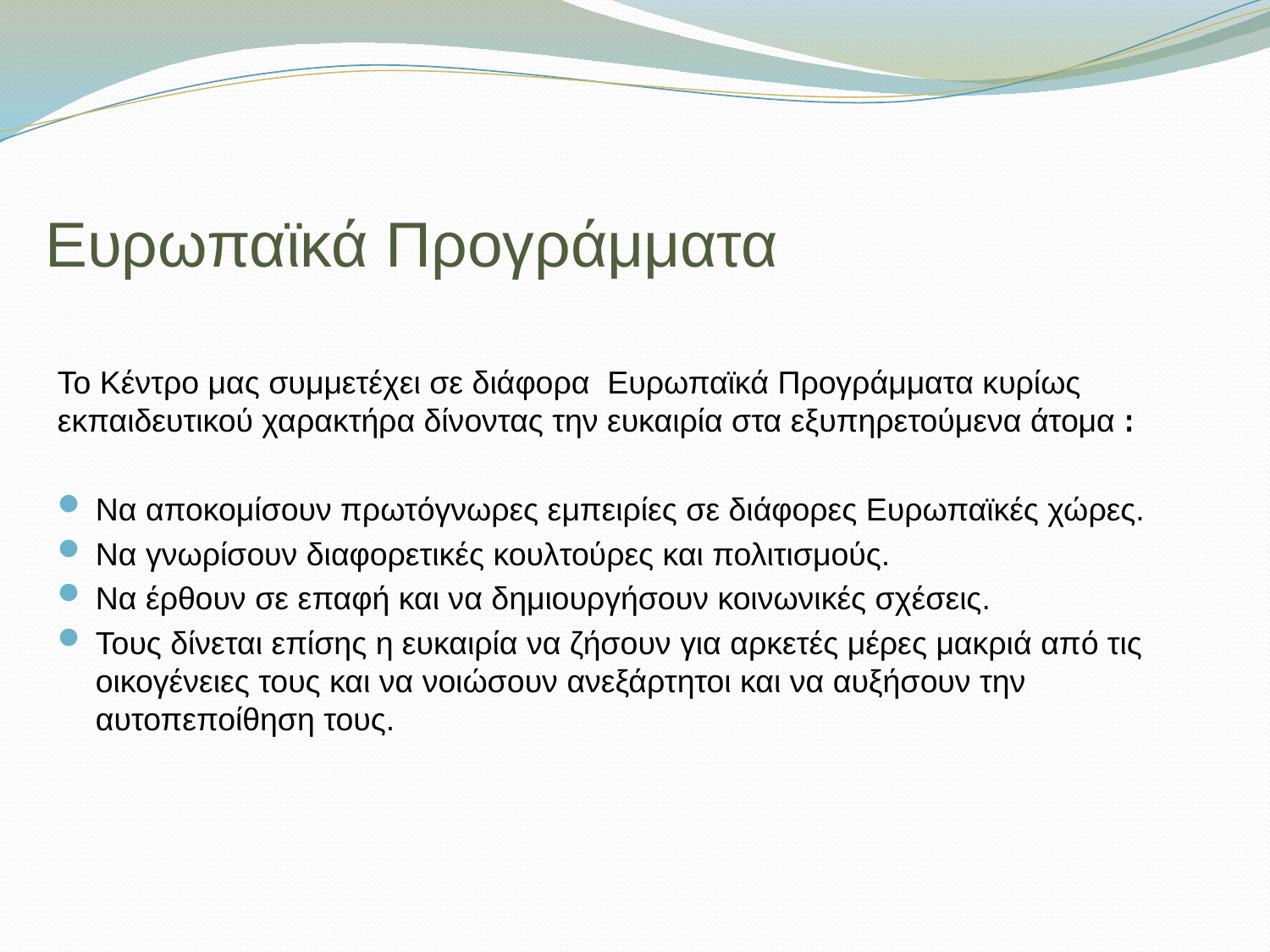

# Ευρωπαϊκά Προγράμματα
Το Κέντρο μας συμμετέχει σε διάφορα  Ευρωπαϊκά Προγράμματα κυρίως εκπαιδευτικού χαρακτήρα δίνοντας την ευκαιρία στα εξυπηρετούμενα άτομα ꓽ

Να αποκομίσουν πρωτόγνωρες εμπειρίες σε διάφορες Ευρωπαϊκές χώρες.
Να γνωρίσουν διαφορετικές κουλτούρες και πολιτισμούς.
Να έρθουν σε επαφή και να δημιουργήσουν κοινωνικές σχέσεις.
Τους δίνεται επίσης η ευκαιρία να ζήσουν για αρκετές μέρες μακριά από τις οικογένειες τους και να νοιώσουν ανεξάρτητοι και να αυξήσουν την αυτοπεποίθηση τους.